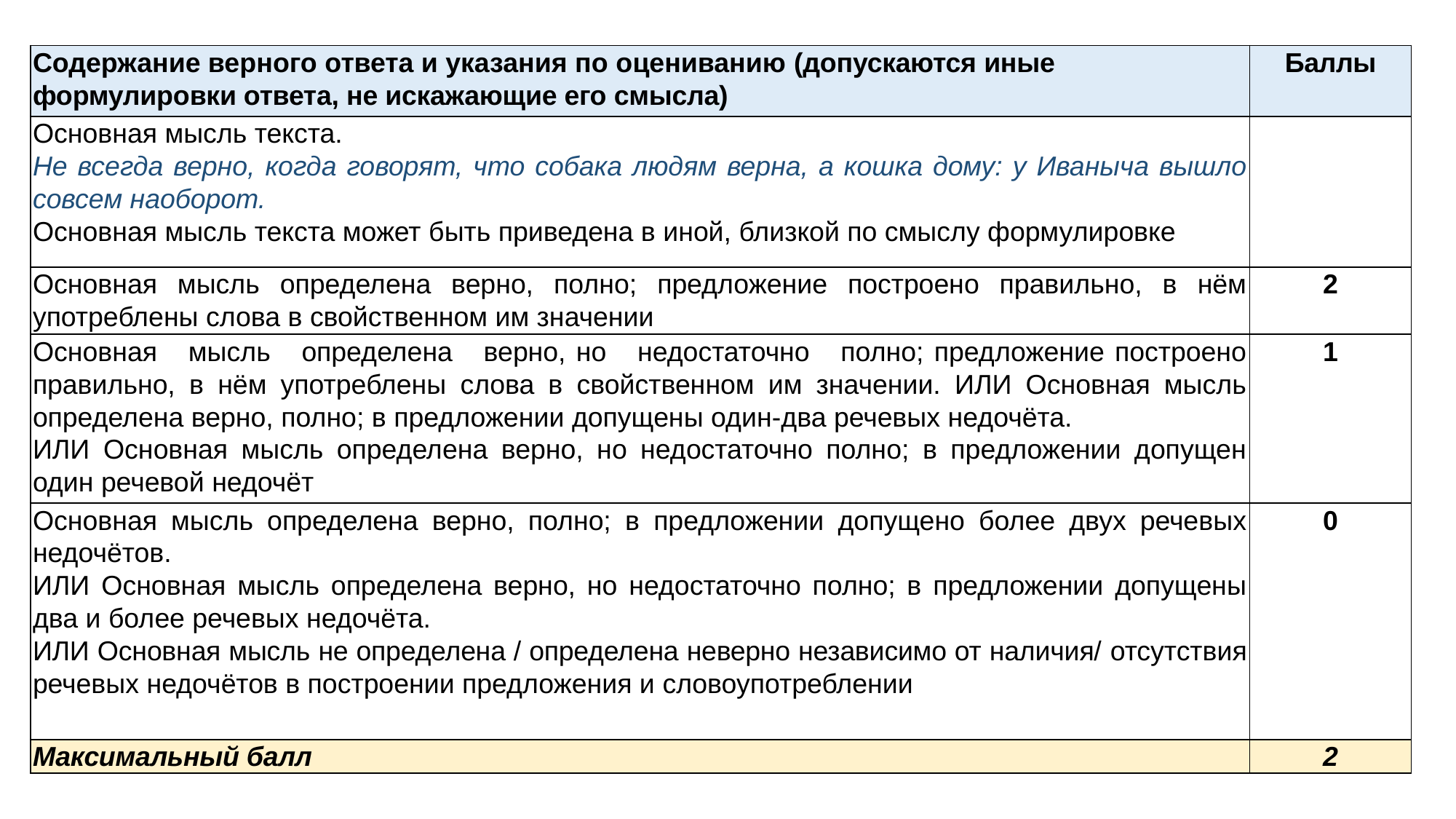

| Содержание верного ответа и указания по оцениванию (допускаются иные формулировки ответа, не искажающие его смысла) | Баллы |
| --- | --- |
| Основная мысль текста. Не всегда верно, когда говорят, что собака людям верна, а кошка дому: у Иваныча вышло совсем наоборот. Основная мысль текста может быть приведена в иной, близкой по смыслу формулировке |  |
| Основная мысль определена верно, полно; предложение построено правильно, в нём употреблены слова в свойственном им значении | 2 |
| Основная мысль определена верно, но недостаточно полно; предложение построено правильно, в нём употреблены слова в свойственном им значении. ИЛИ Основная мысль определена верно, полно; в предложении допущены один-два речевых недочёта. ИЛИ Основная мысль определена верно, но недостаточно полно; в предложении допущен один речевой недочёт | 1 |
| Основная мысль определена верно, полно; в предложении допущено более двух речевых недочётов. ИЛИ Основная мысль определена верно, но недостаточно полно; в предложении допущены два и более речевых недочёта. ИЛИ Основная мысль не определена / определена неверно независимо от наличия/ отсутствия речевых недочётов в построении предложения и словоупотреблении | 0 |
| Максимальный балл | 2 |